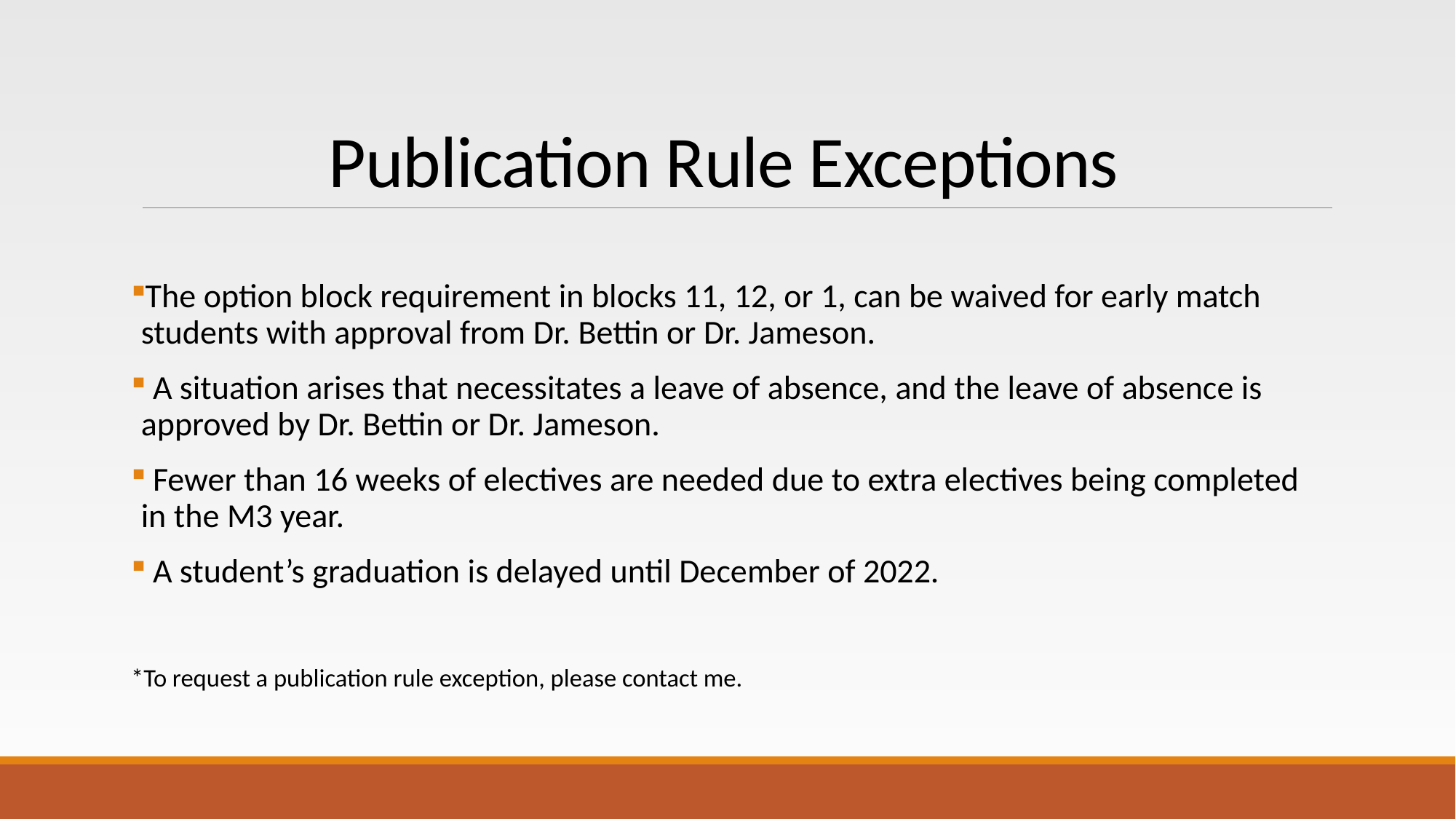

# Publication Rule Exceptions

The option block requirement in blocks 11, 12, or 1, can be waived for early match students with approval from Dr. Bettin or Dr. Jameson.
 A situation arises that necessitates a leave of absence, and the leave of absence is approved by Dr. Bettin or Dr. Jameson.
 Fewer than 16 weeks of electives are needed due to extra electives being completed in the M3 year.
 A student’s graduation is delayed until December of 2022.

*To request a publication rule exception, please contact me.